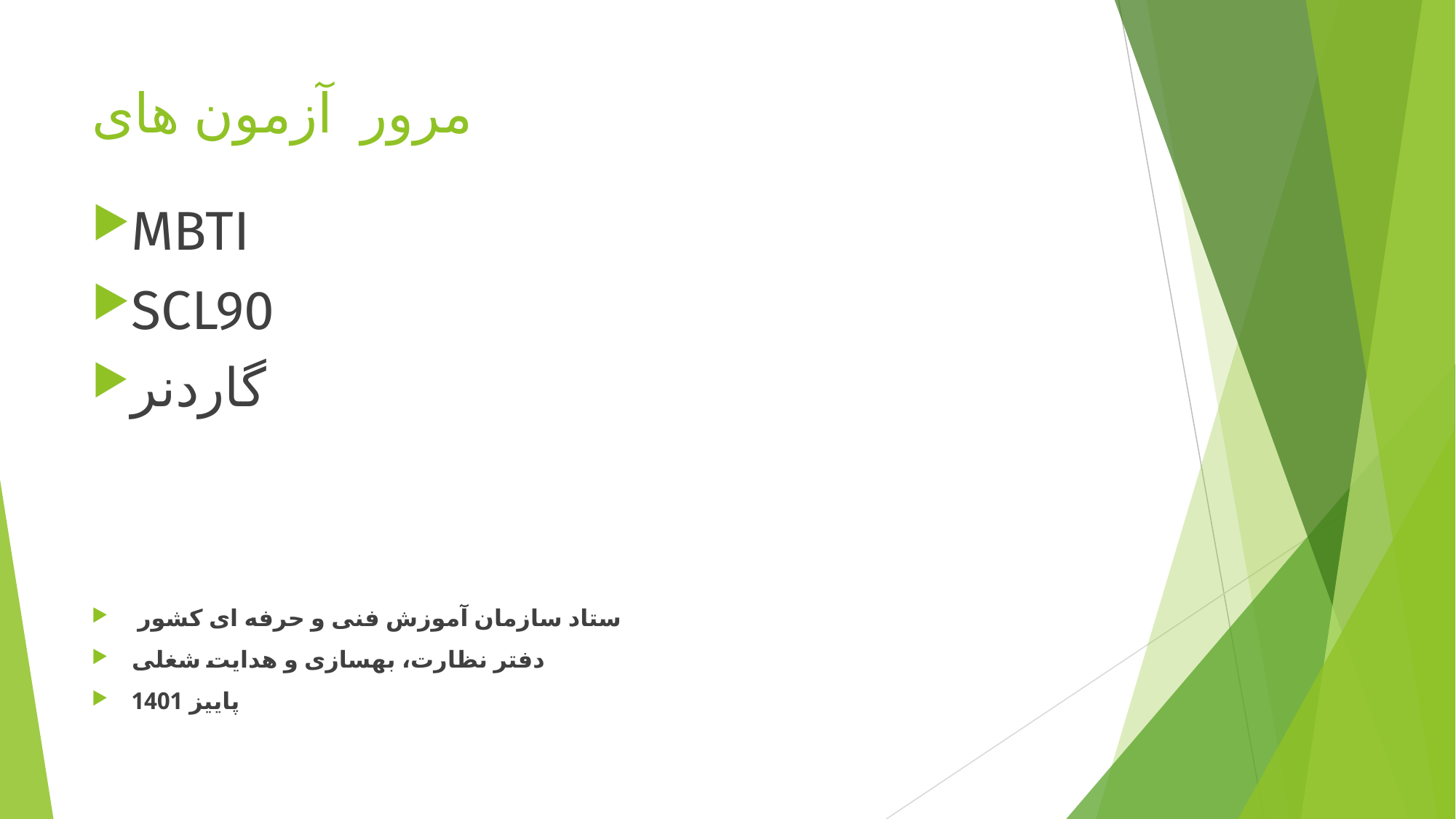

# مرور  آزمون های
MBTI
SCL90
گاردنر

 ستاد سازمان آموزش فنی و حرفه ای کشور
دفتر نظارت، بهسازی و هدایت شغلی
پاییز 1401